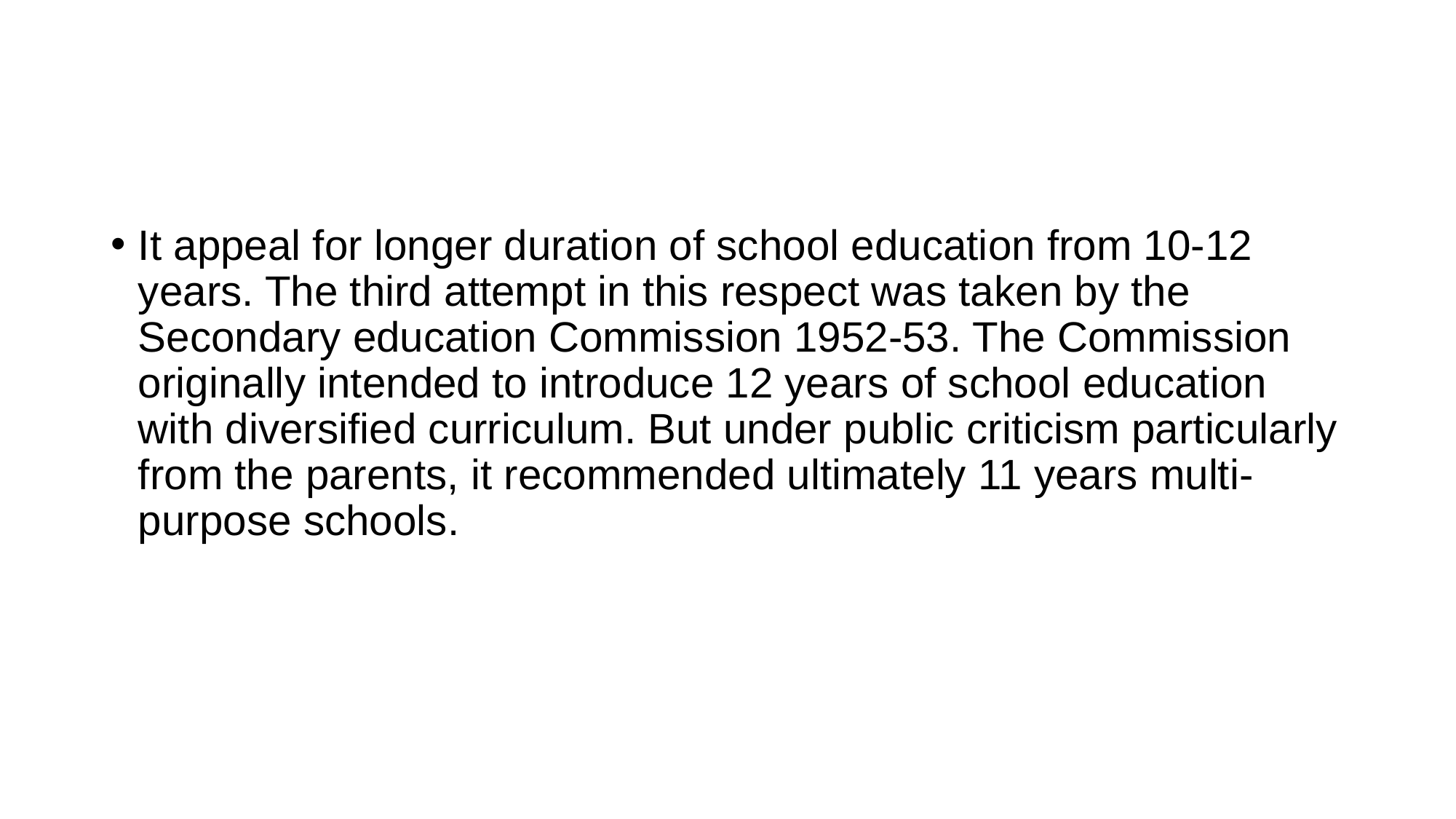

#
It appeal for longer duration of school education from 10-12 years. The third attempt in this respect was taken by the Secondary education Commission 1952-53. The Commission originally intended to introduce 12 years of school education with diversified curriculum. But under public criticism particularly from the parents, it recommended ultimately 11 years multi-purpose schools.